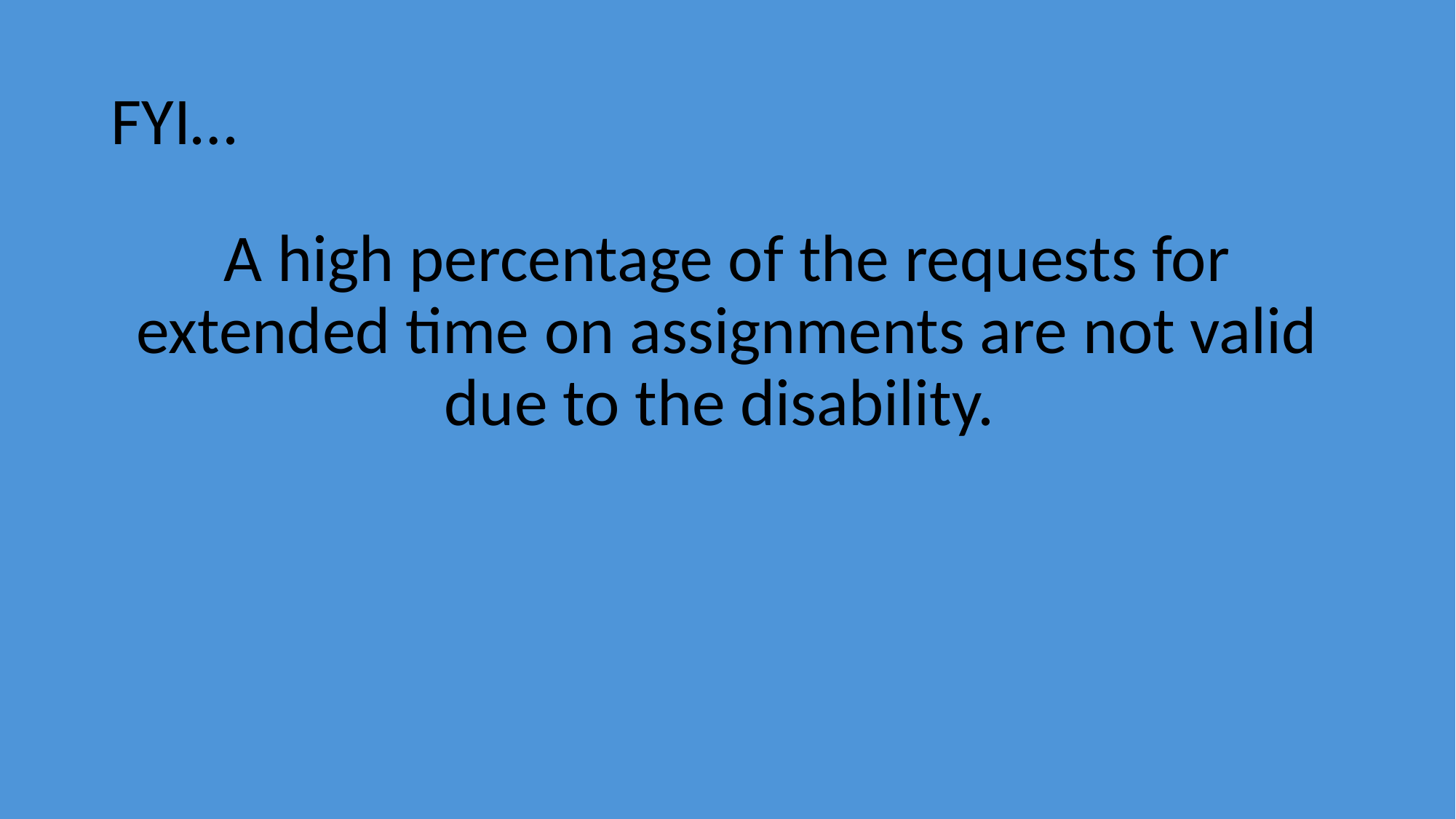

# FYI…
A high percentage of the requests for extended time on assignments are not valid due to the disability.